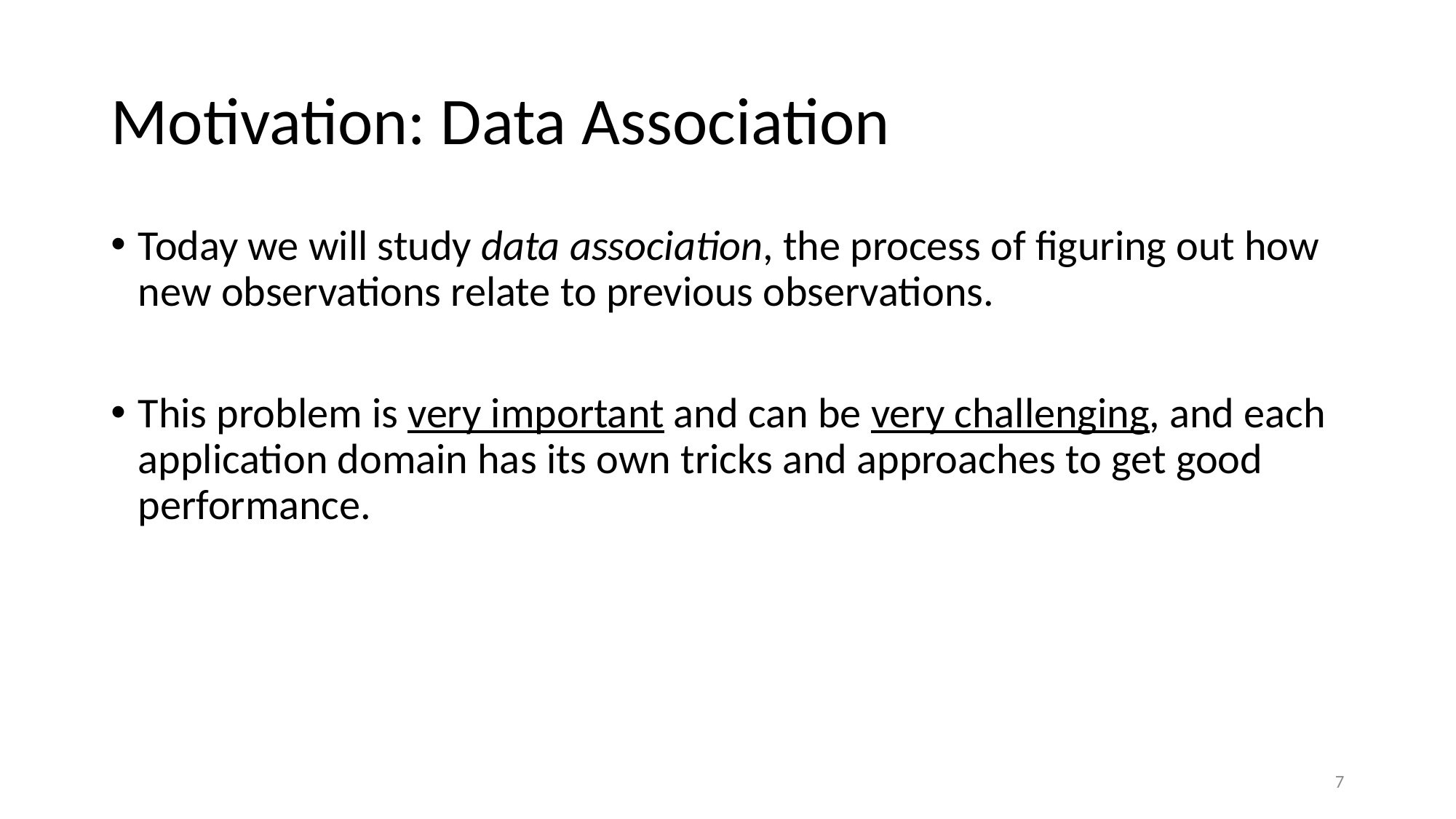

# Motivation: Data Association
Today we will study data association, the process of figuring out how new observations relate to previous observations.

This problem is very important and can be very challenging, and each application domain has its own tricks and approaches to get good performance.
7